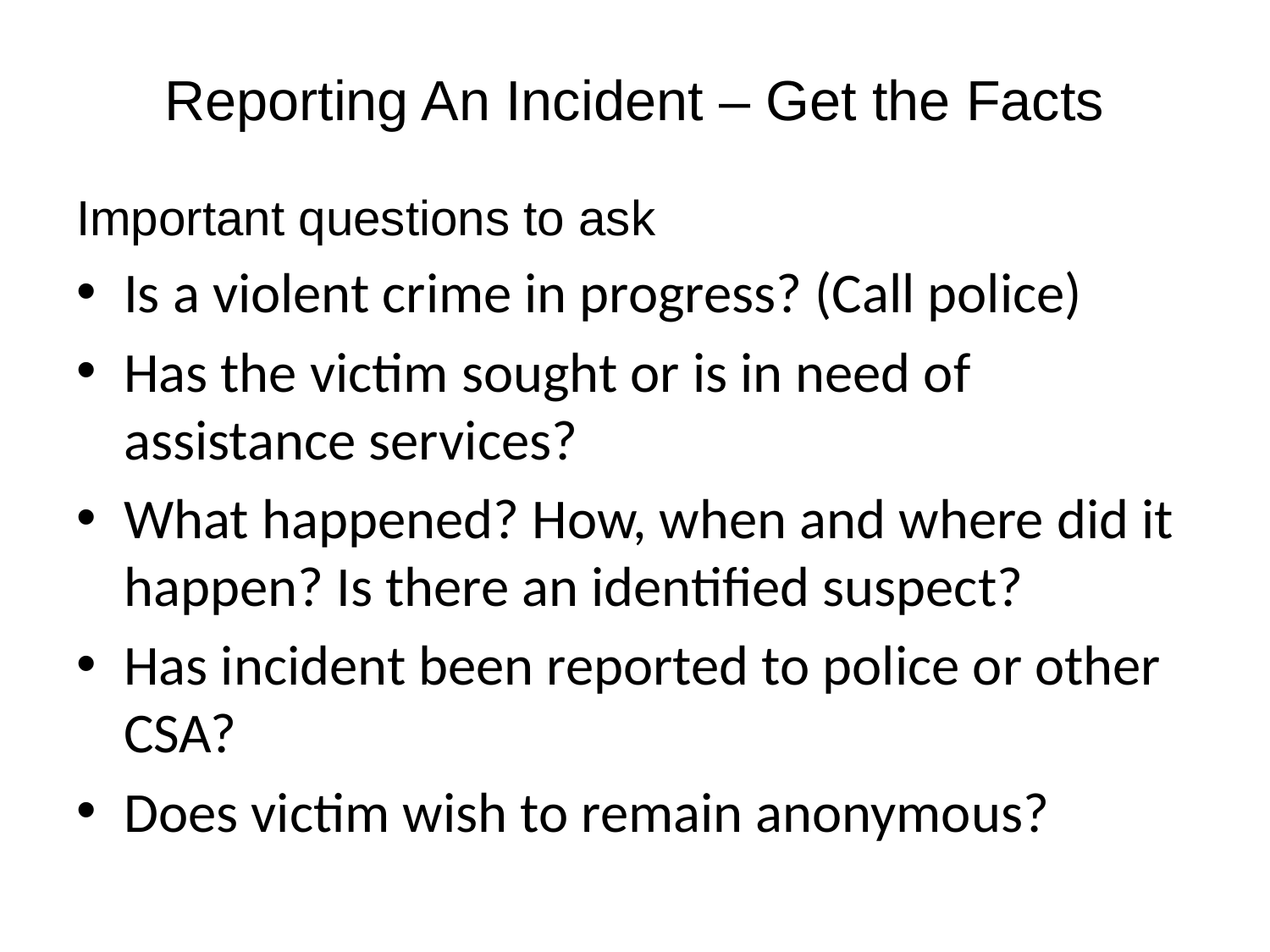

# Reporting An Incident – Get the Facts
Important questions to ask
Is a violent crime in progress? (Call police)
Has the victim sought or is in need of assistance services?
What happened? How, when and where did it happen? Is there an identified suspect?
Has incident been reported to police or other CSA?
Does victim wish to remain anonymous?